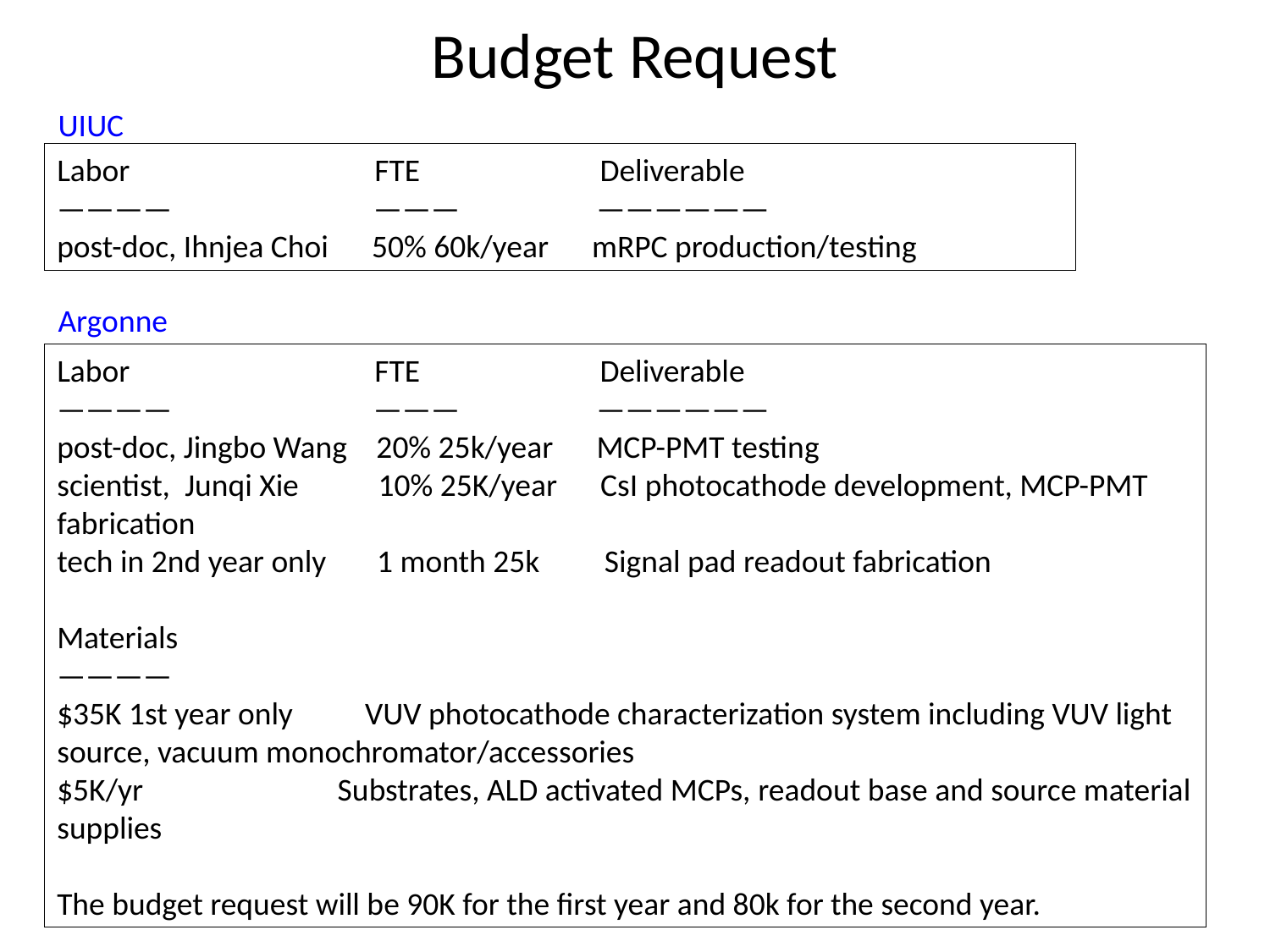

# Budget Request
UIUC
Labor                                  FTE                         Deliverable
————                            ———                   ——————
post-doc, Ihnjea Choi      50% 60k/year      mRPC production/testing
Argonne
Labor                                  FTE                         Deliverable
————                            ———                   ——————
post-doc, Jingbo Wang    20% 25k/year      MCP-PMT testing
scientist,  Junqi Xie           10% 25K/year      CsI photocathode development, MCP-PMT fabrication
tech in 2nd year only       1 month 25k         Signal pad readout fabrication

Materials
————
$35K 1st year only          VUV photocathode characterization system including VUV light source, vacuum monochromator/accessories
$5K/yr                           Substrates, ALD activated MCPs, readout base and source material supplies

The budget request will be 90K for the first year and 80k for the second year.